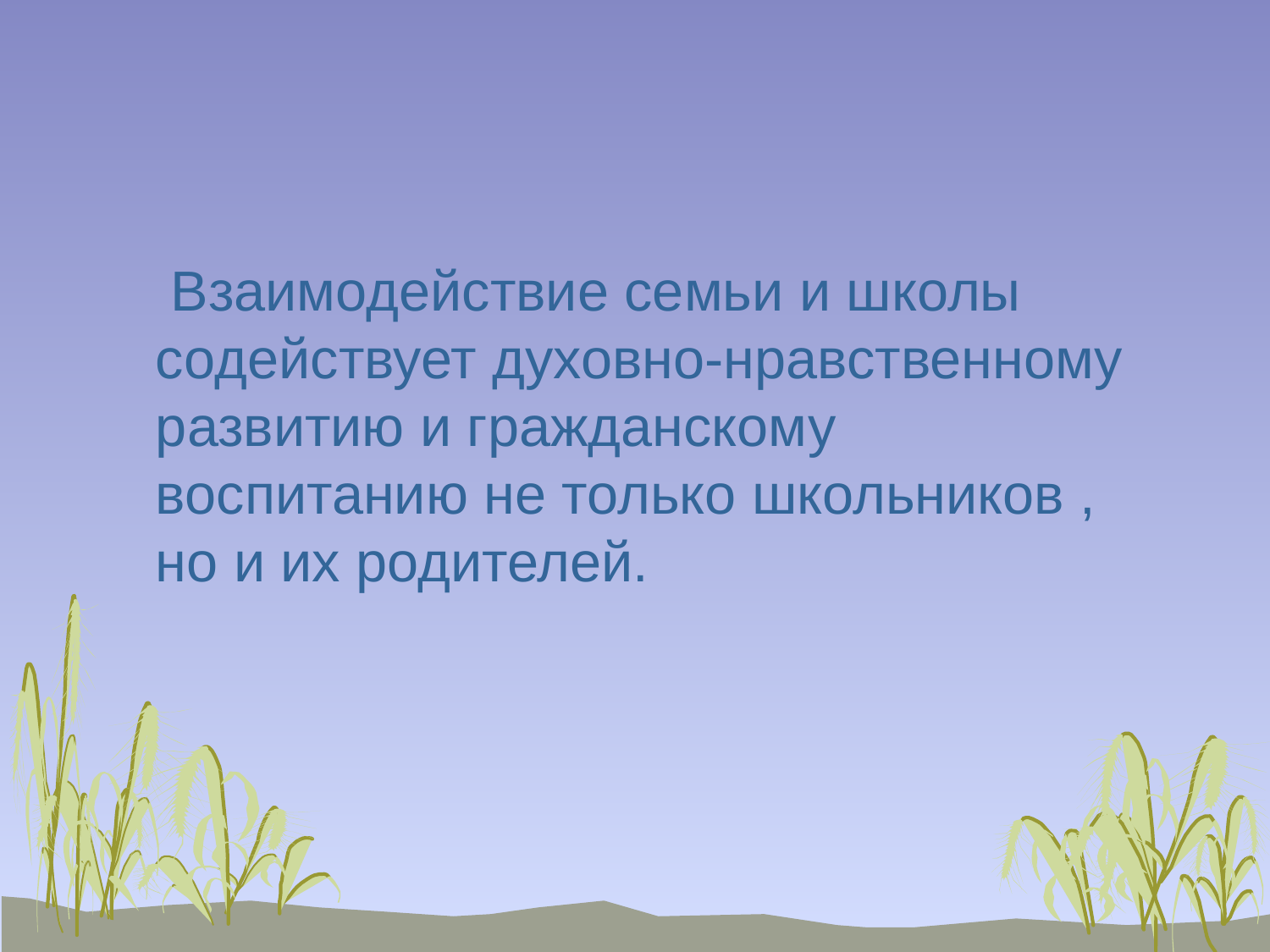

#
    Взаимодействие семьи и школы содействует духовно-нравственному развитию и гражданскому воспитанию не только школьников , но и их родителей.